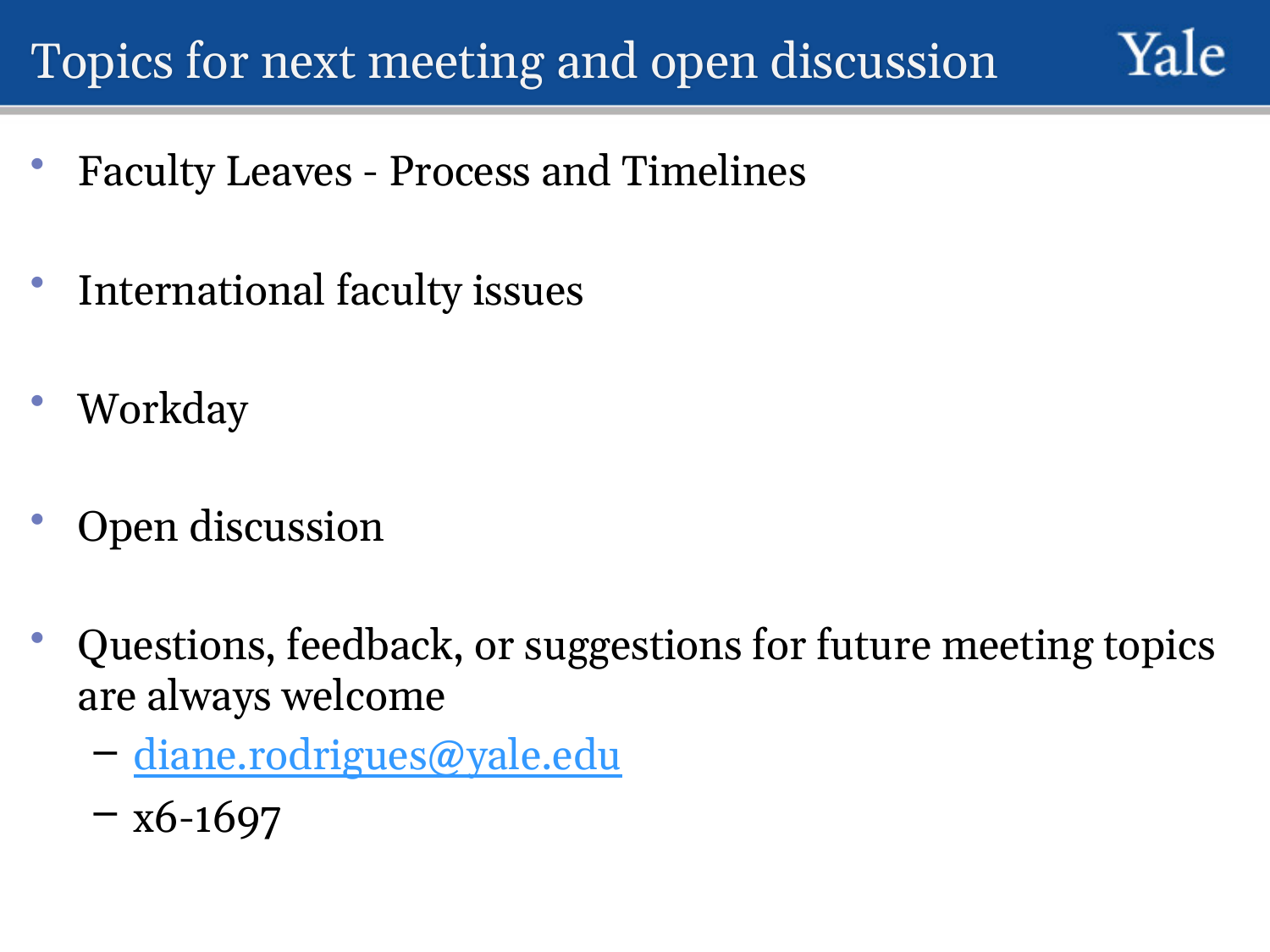

# Topics for next meeting and open discussion
Faculty Leaves - Process and Timelines

International faculty issues

Workday

Open discussion

Questions, feedback, or suggestions for future meeting topics are always welcome
diane.rodrigues@yale.edu
x6-1697